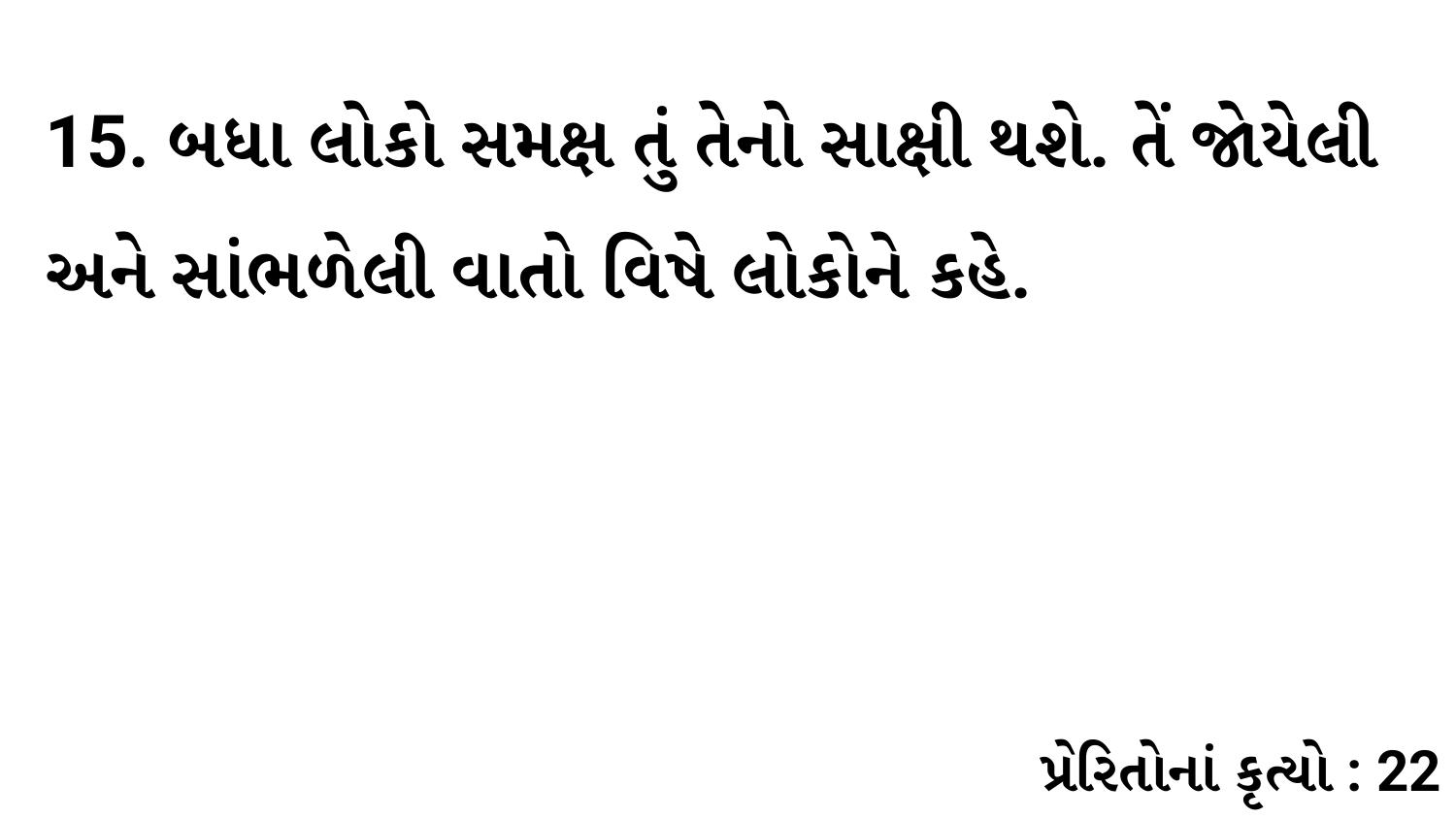

15. બધા લોકો સમક્ષ તું તેનો સાક્ષી થશે. તેં જોયેલી અને સાંભળેલી વાતો વિષે લોકોને કહે.
પ્રેરિતોનાં કૃત્યો : 22